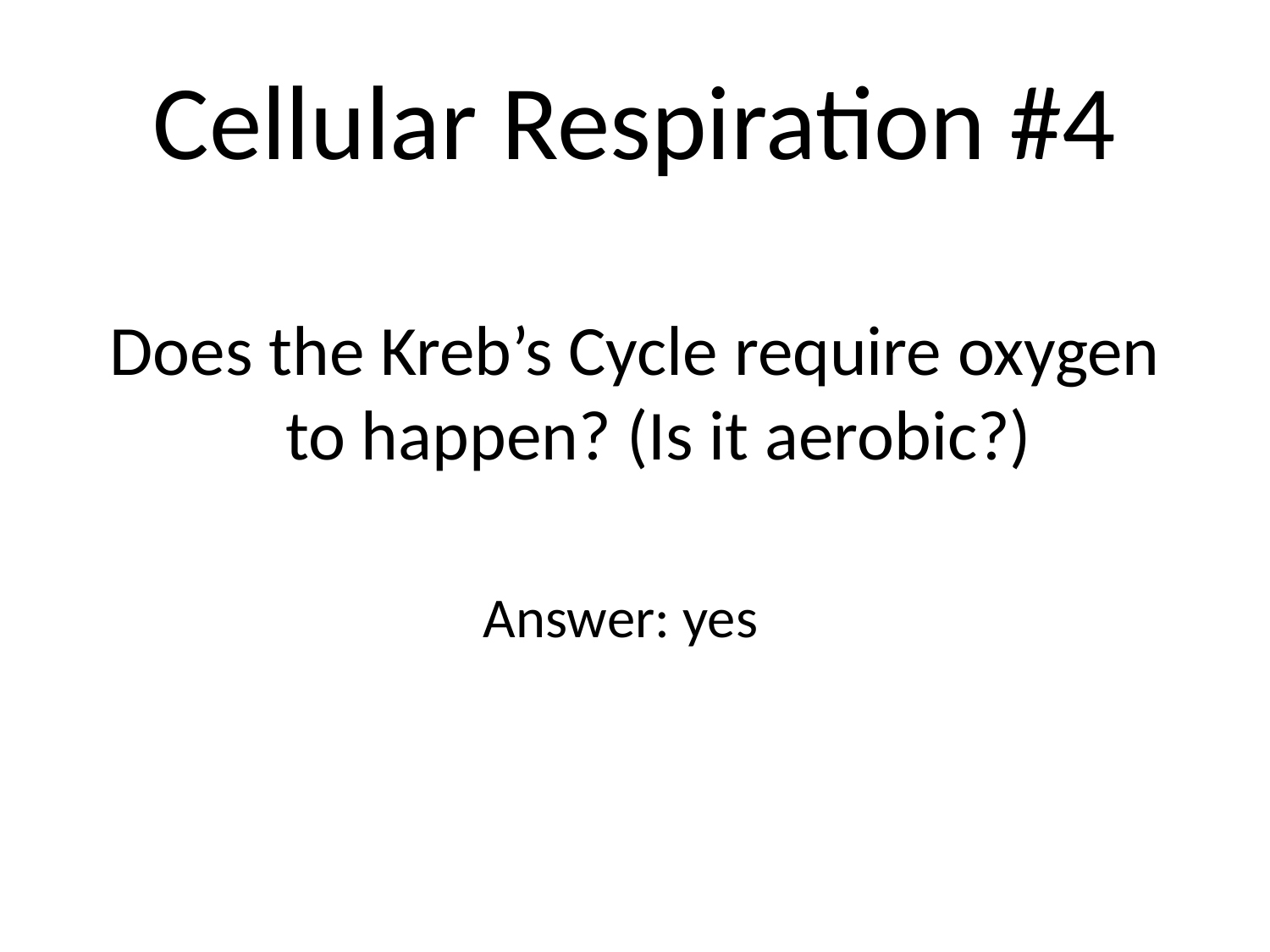

# Cellular Respiration #4
Does the Kreb’s Cycle require oxygen to happen? (Is it aerobic?)
Answer: yes